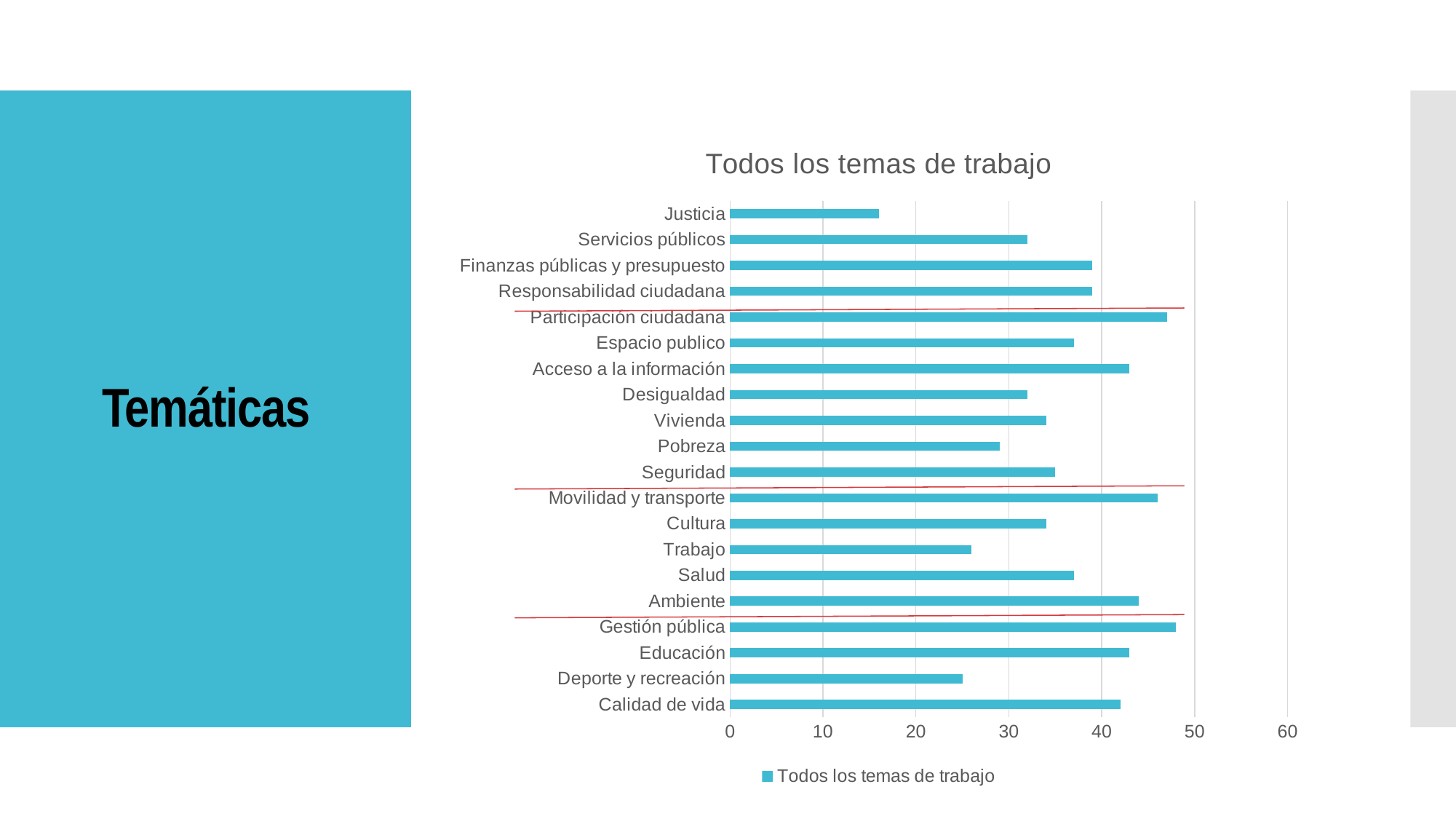

### Chart:

| Category | Todos los temas de trabajo |
|---|---|
| Calidad de vida | 42.0 |
| Deporte y recreación | 25.0 |
| Educación | 43.0 |
| Gestión pública | 48.0 |
| Ambiente | 44.0 |
| Salud | 37.0 |
| Trabajo | 26.0 |
| Cultura | 34.0 |
| Movilidad y transporte | 46.0 |
| Seguridad | 35.0 |
| Pobreza | 29.0 |
| Vivienda | 34.0 |
| Desigualdad | 32.0 |
| Acceso a la información | 43.0 |
| Espacio publico | 37.0 |
| Participación ciudadana | 47.0 |
| Responsabilidad ciudadana | 39.0 |
| Finanzas públicas y presupuesto | 39.0 |
| Servicios públicos | 32.0 |
| Justicia | 16.0 |
# Temáticas